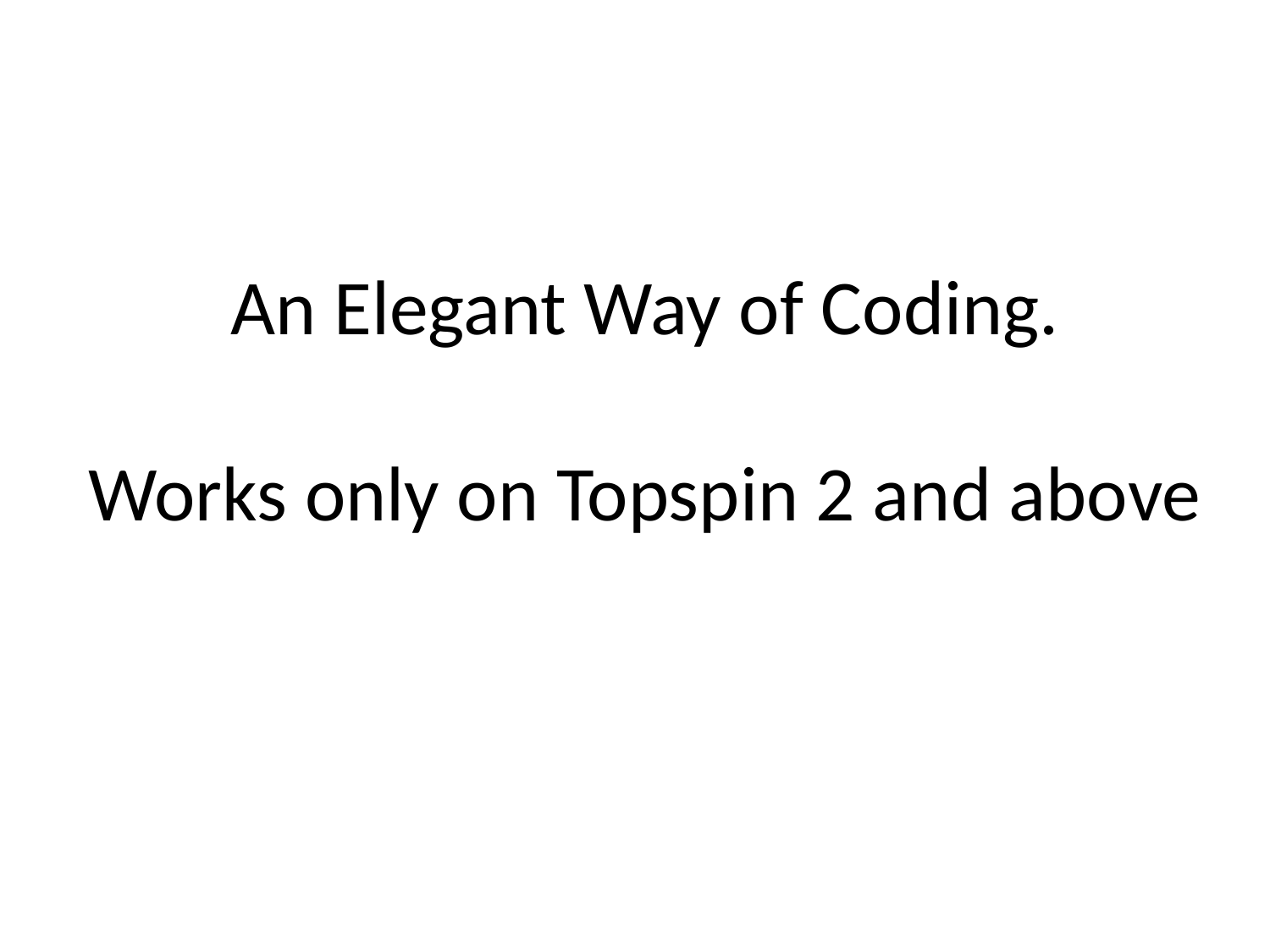

# An Elegant Way of Coding. Works only on Topspin 2 and above